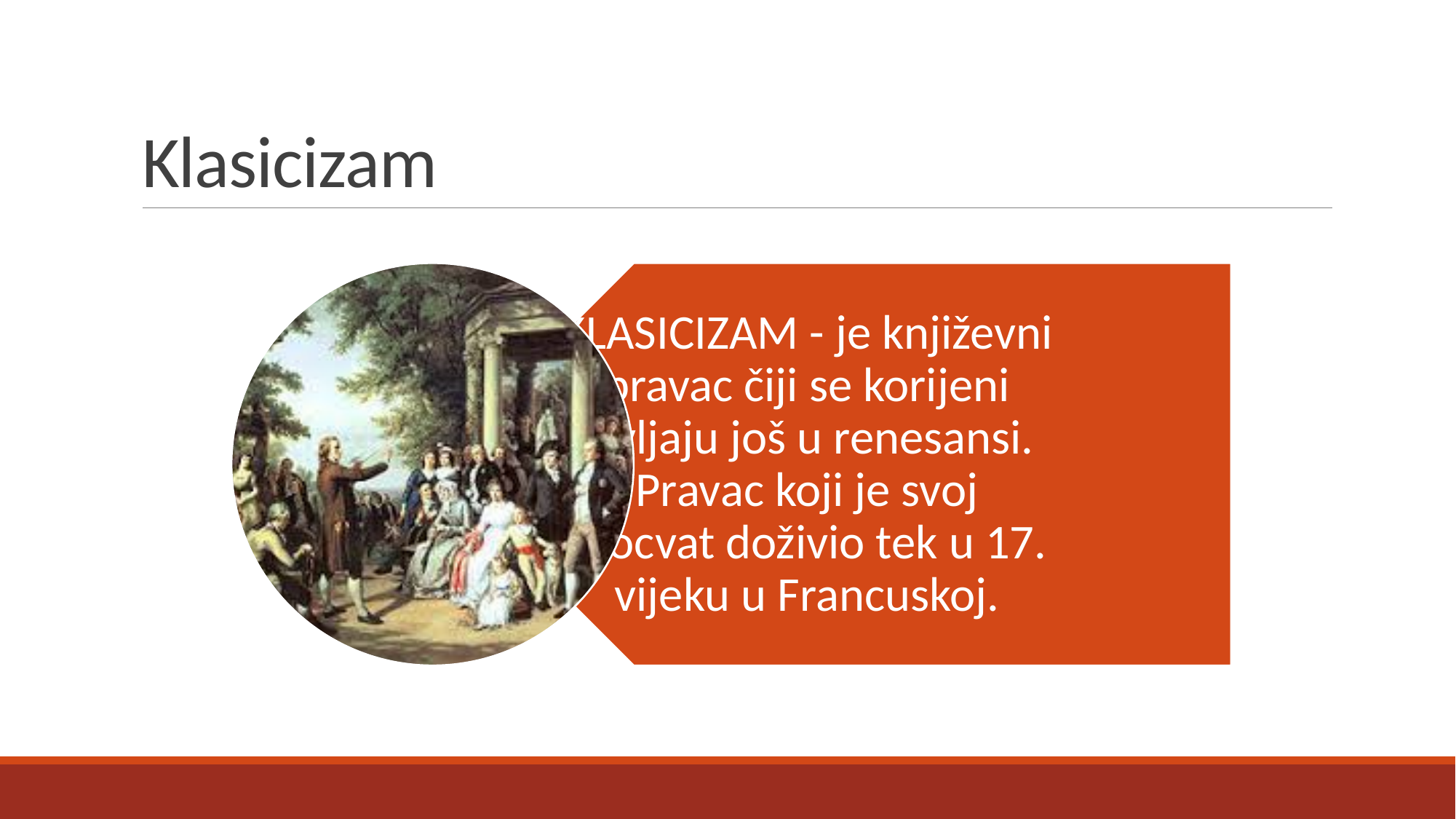

# Klasicizam
KLASICIZAM - je književni pravac čiji se korijeni javljaju još u renesansi. Pravac koji je svoj procvat doživio tek u 17. vijeku u Francuskoj.